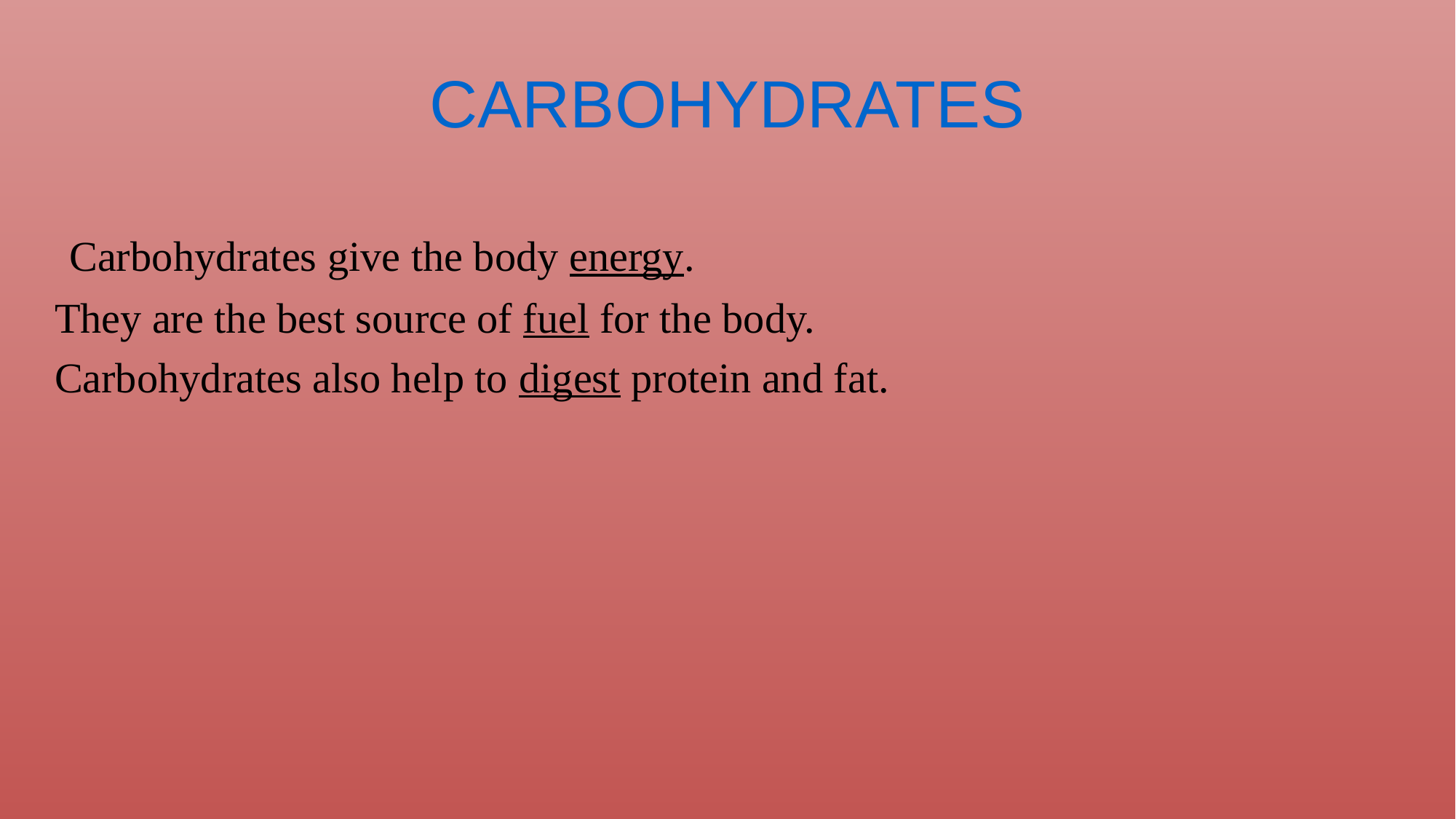

# CARBOHYDRATES
 Carbohydrates give the body energy.
They are the best source of fuel for the body.
Carbohydrates also help to digest protein and fat.